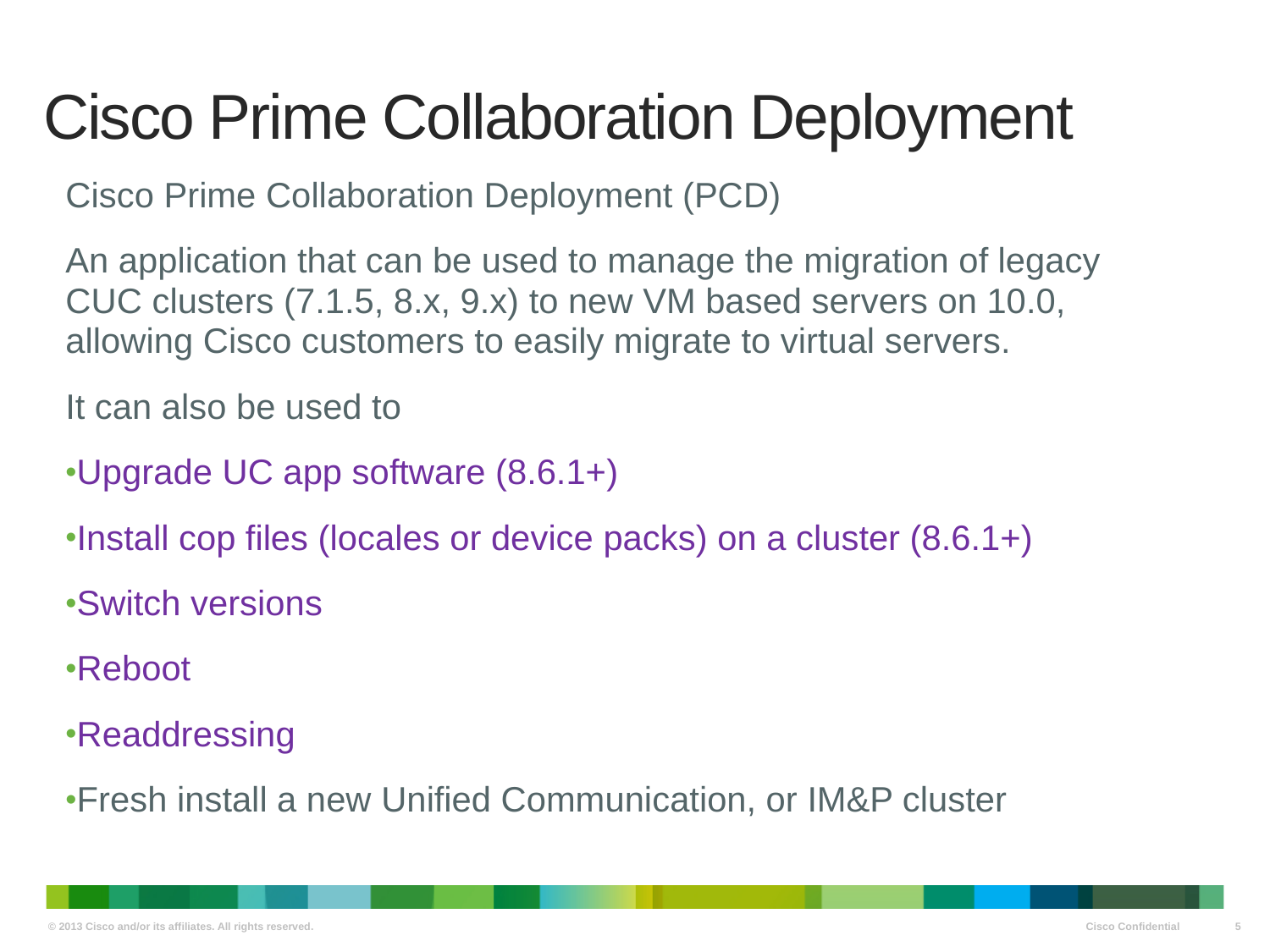

# Cisco Prime Collaboration Deployment
Cisco Prime Collaboration Deployment (PCD)
An application that can be used to manage the migration of legacy CUC clusters (7.1.5, 8.x, 9.x) to new VM based servers on 10.0, allowing Cisco customers to easily migrate to virtual servers.
It can also be used to
Upgrade UC app software (8.6.1+)
Install cop files (locales or device packs) on a cluster (8.6.1+)
Switch versions
Reboot
Readdressing
Fresh install a new Unified Communication, or IM&P cluster